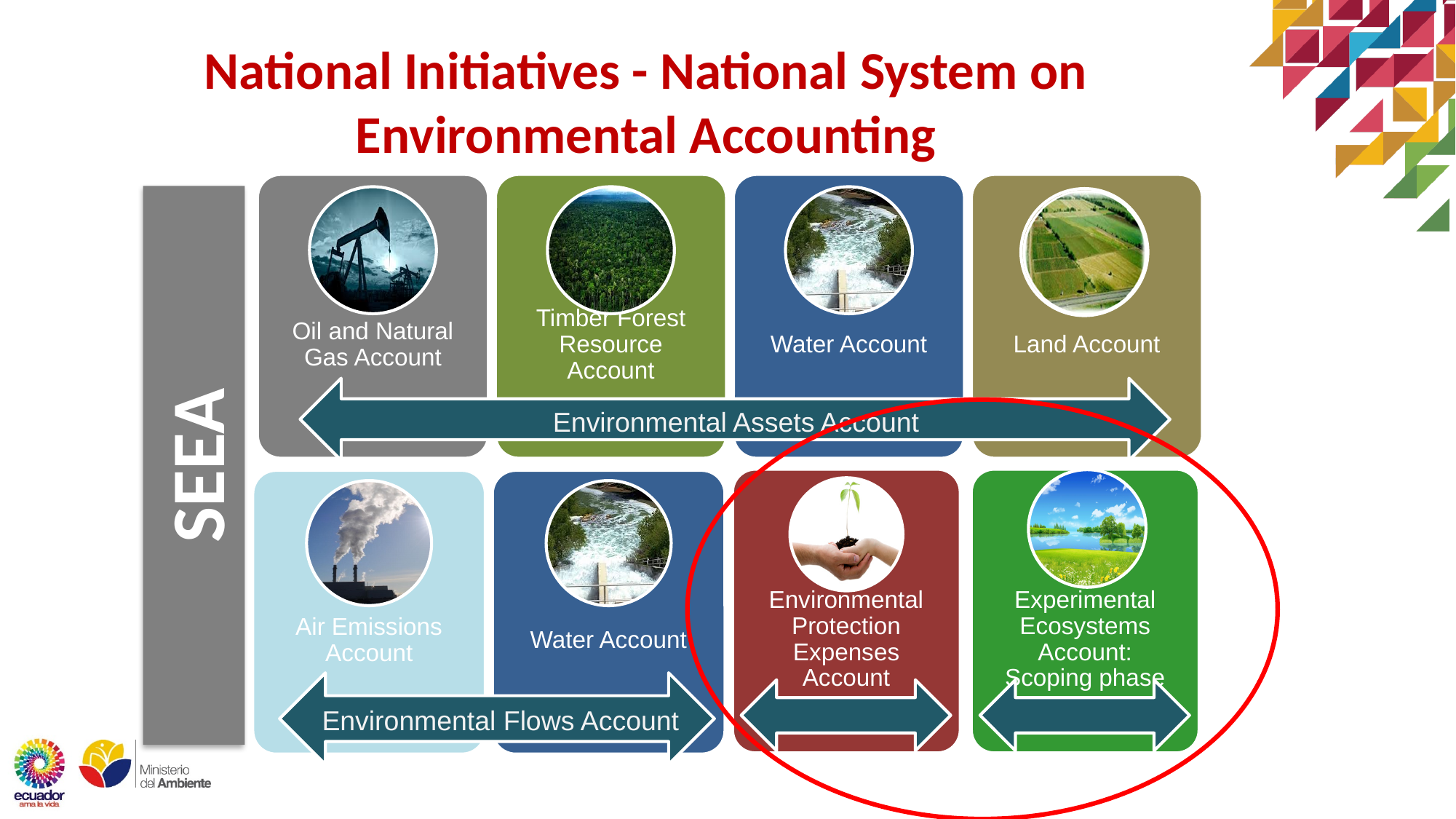

National Initiatives - National System on Environmental Accounting
Oil and Natural Gas Account
Timber Forest Resource Account
Water Account
Land Account
Environmental Protection Expenses Account
Experimental Ecosystems Account: Scoping phase
Air Emissions Account
Water Account
Environmental Flows Account
Cuentas de Activos Ambientales
Environmental Assets Account

SEEA